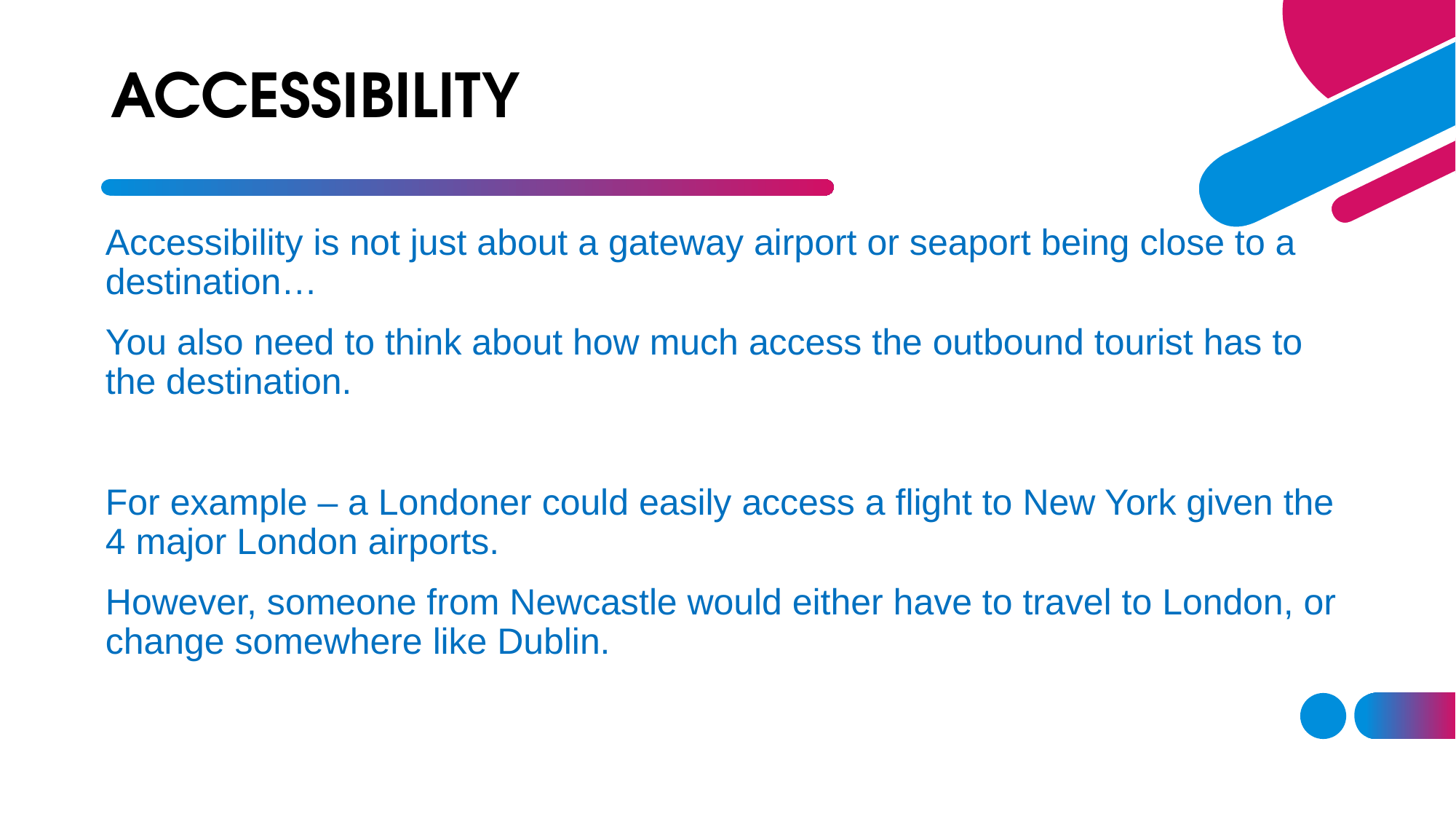

# ACCESSIBILITY
Accessibility is not just about a gateway airport or seaport being close to a destination…
You also need to think about how much access the outbound tourist has to the destination.

For example – a Londoner could easily access a flight to New York given the 4 major London airports.
However, someone from Newcastle would either have to travel to London, or change somewhere like Dublin.